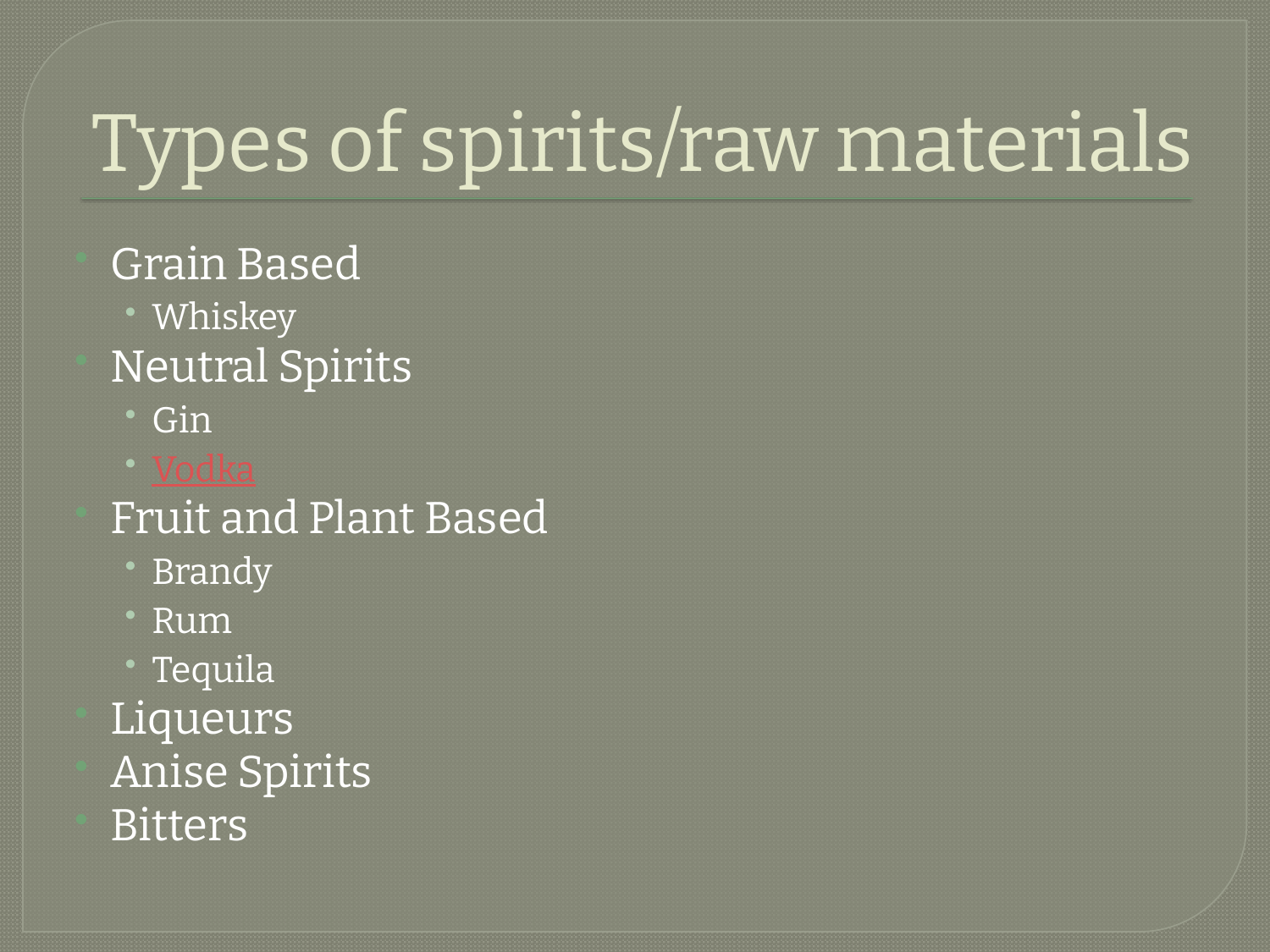

# Types of spirits/raw materials
Grain Based
Whiskey
Neutral Spirits
Gin
Vodka
Fruit and Plant Based
Brandy
Rum
Tequila
Liqueurs
Anise Spirits
Bitters